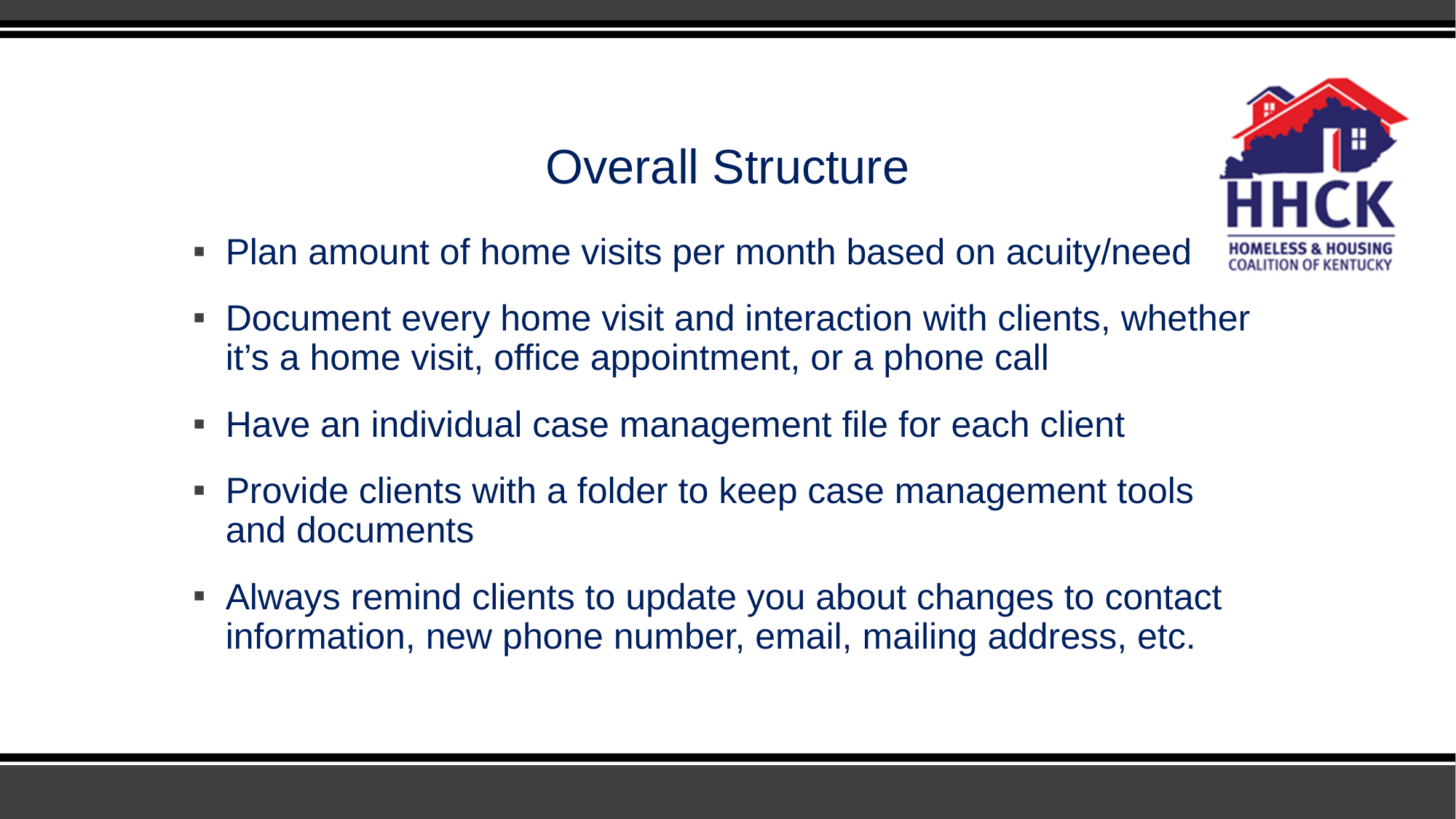

# Overall Structure
Plan amount of home visits per month based on acuity/need
Document every home visit and interaction with clients, whether it’s a home visit, office appointment, or a phone call
Have an individual case management file for each client
Provide clients with a folder to keep case management tools and documents
Always remind clients to update you about changes to contact information, new phone number, email, mailing address, etc.